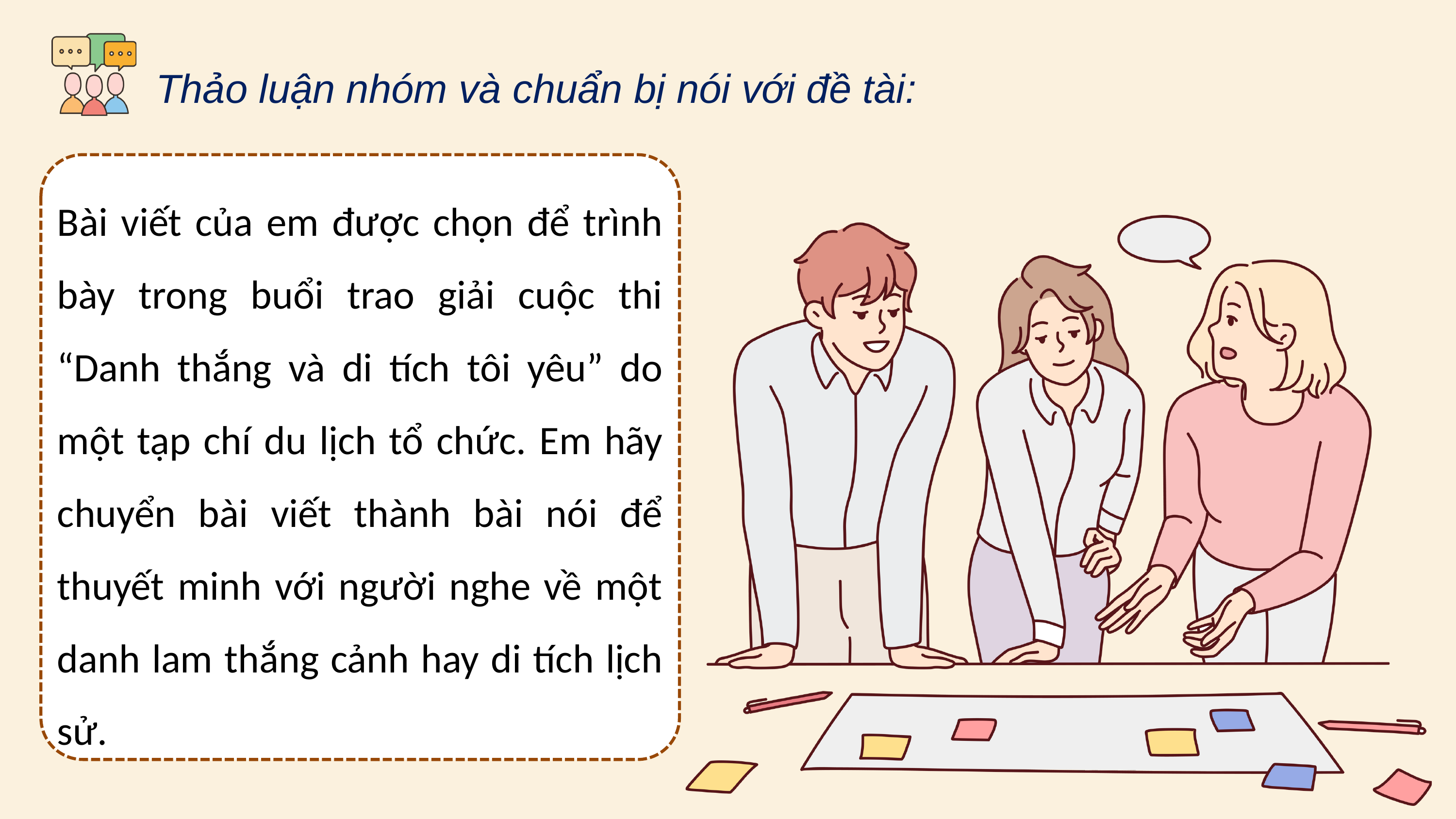

Thảo luận nhóm và chuẩn bị nói với đề tài:

Bài viết của em được chọn để trình bày trong buổi trao giải cuộc thi “Danh thắng và di tích tôi yêu” do một tạp chí du lịch tổ chức. Em hãy chuyển bài viết thành bài nói để thuyết minh với người nghe về một danh lam thắng cảnh hay di tích lịch sử.